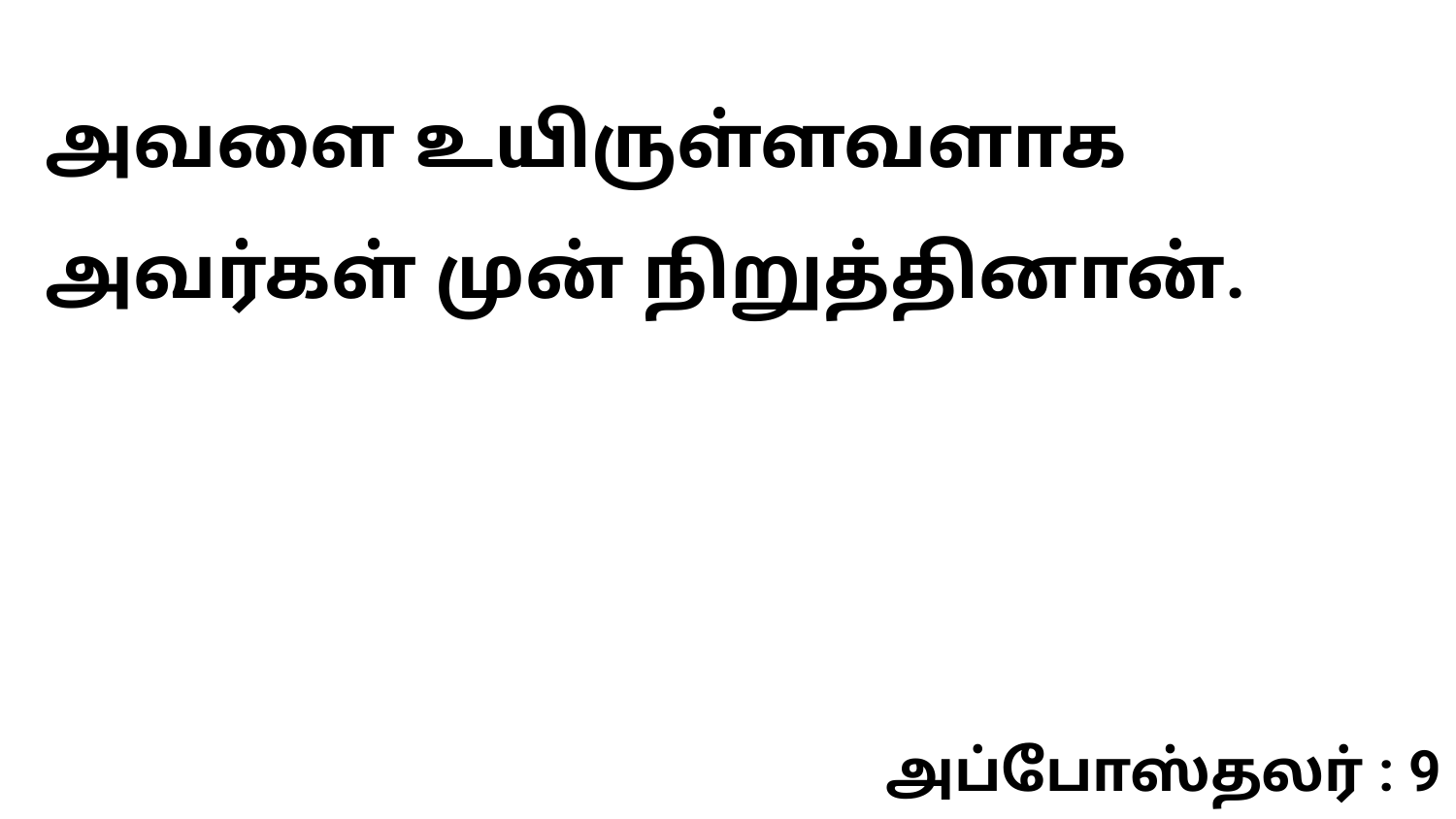

அவளை உயிருள்ளவளாக அவர்கள் முன் நிறுத்தினான்.
அப்போஸ்தலர் : 9